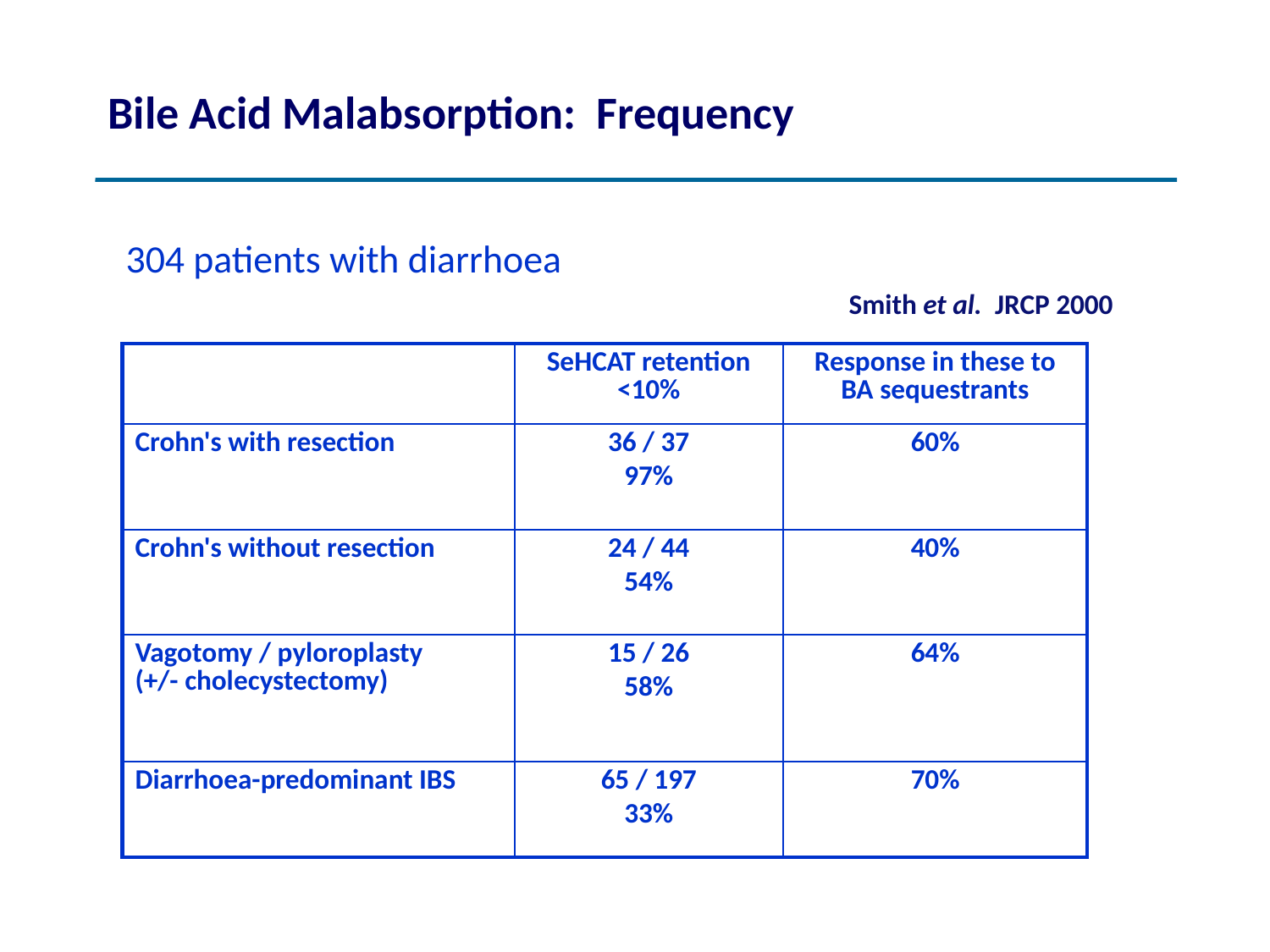

# Bile Acid Malabsorption:  Frequency
304 patients with diarrhoea
Smith et al.  JRCP 2000

|  | SeHCAT retention <10% | Response in these to BA sequestrants |
| --- | --- | --- |
| Crohn's with resection | 36 / 37 97% | 60% |
| Crohn's without resection | 24 / 44 54% | 40% |
| Vagotomy / pyloroplasty (+/- cholecystectomy) | 15 / 26 58% | 64% |
| Diarrhoea-predominant IBS | 65 / 197 33% | 70% |